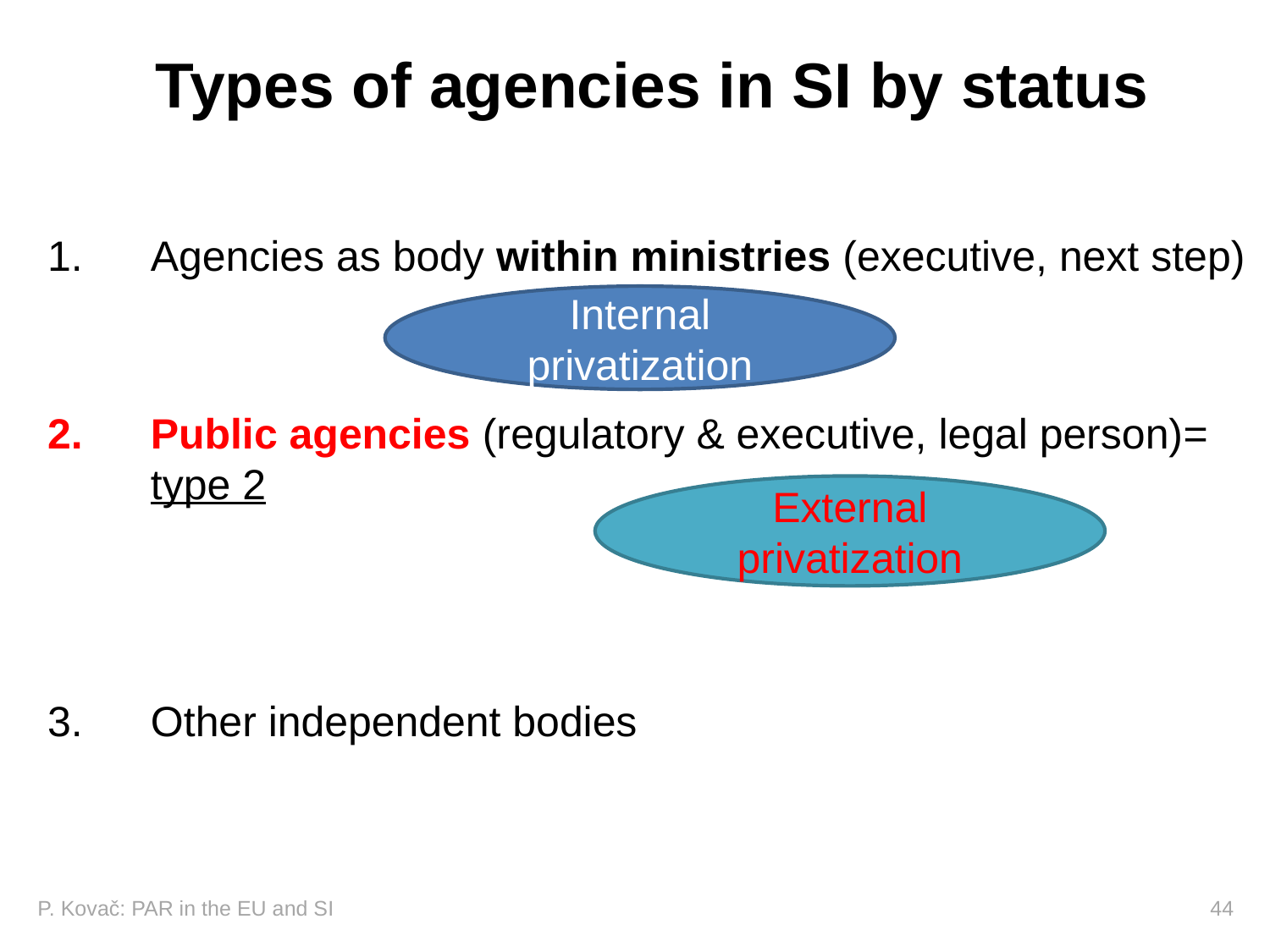

# Types of agencies in SI by status
Agencies as body within ministries (executive, next step)

Public agencies (regulatory & executive, legal person)= type 2

Other independent bodies
Internal privatization
External privatization
P. Kovač: PAR in the EU and SI                                  				  		     44